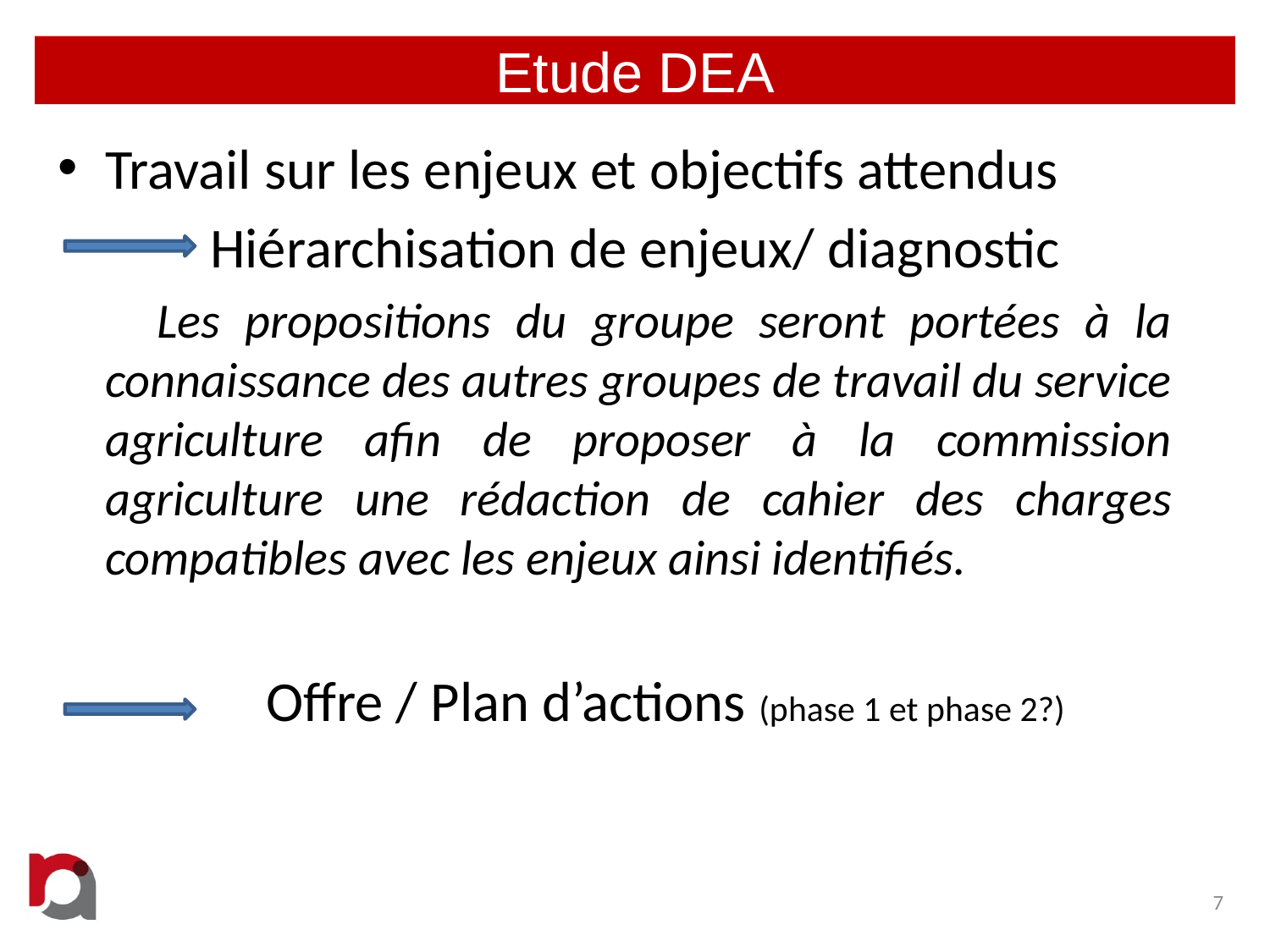

# Etude DEA
Travail sur les enjeux et objectifs attendus
            Hiérarchisation de enjeux/ diagnostic
    Les propositions du groupe seront portées à la connaissance des autres groupes de travail du service agriculture afin de proposer à la commission agriculture une rédaction de cahier des charges compatibles avec les enjeux ainsi identifiés.

		   Offre / Plan d’actions (phase 1 et phase 2?)

7